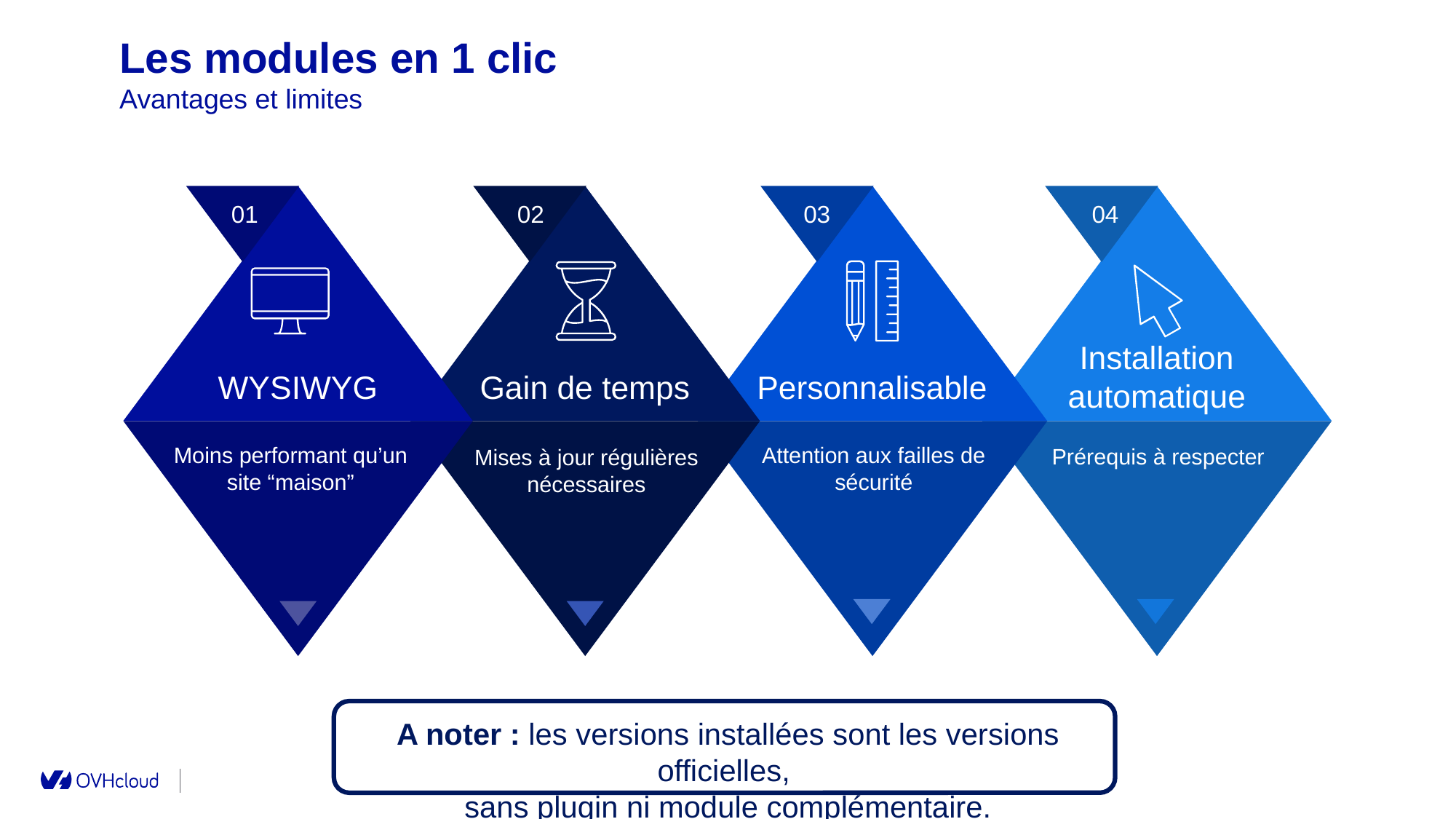

Les modules en 1 clic
Avantages et limites

01
WYSIWYG

02
Gain de temps

03
Personnalisable

04
Installation automatique

Moins performant qu’un site “maison”

Mises à jour régulières nécessaires

Attention aux failles de sécurité

Prérequis à respecter

A noter : les versions installées sont les versions officielles,
sans plugin ni module complémentaire.